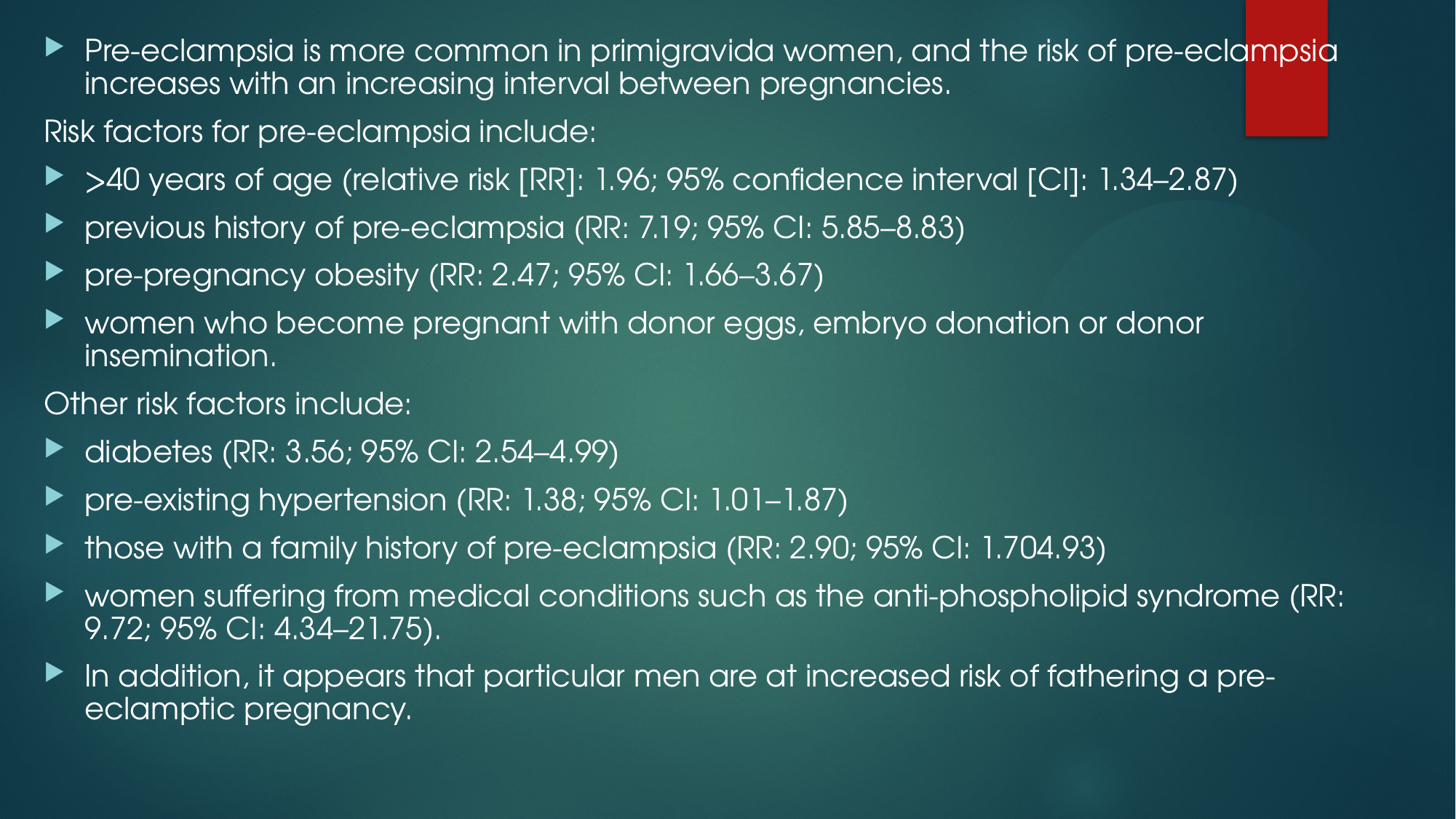

Pre-eclampsia is more common in primigravida women, and the risk of pre-eclampsia increases with an increasing interval between pregnancies.
Risk factors for pre-eclampsia include:
>40 years of age (relative risk [RR]: 1.96; 95% confidence interval [CI]: 1.34–2.87)
previous history of pre-eclampsia (RR: 7.19; 95% CI: 5.85–8.83)
pre-pregnancy obesity (RR: 2.47; 95% CI: 1.66–3.67)
women who become pregnant with donor eggs, embryo donation or donor insemination.
Other risk factors include:
diabetes (RR: 3.56; 95% CI: 2.54–4.99)
pre-existing hypertension (RR: 1.38; 95% CI: 1.01–1.87)
those with a family history of pre-eclampsia (RR: 2.90; 95% CI: 1.704.93)
women suffering from medical conditions such as the anti-phospholipid syndrome (RR: 9.72; 95% CI: 4.34–21.75).
In addition, it appears that particular men are at increased risk of fathering a pre-eclamptic pregnancy.